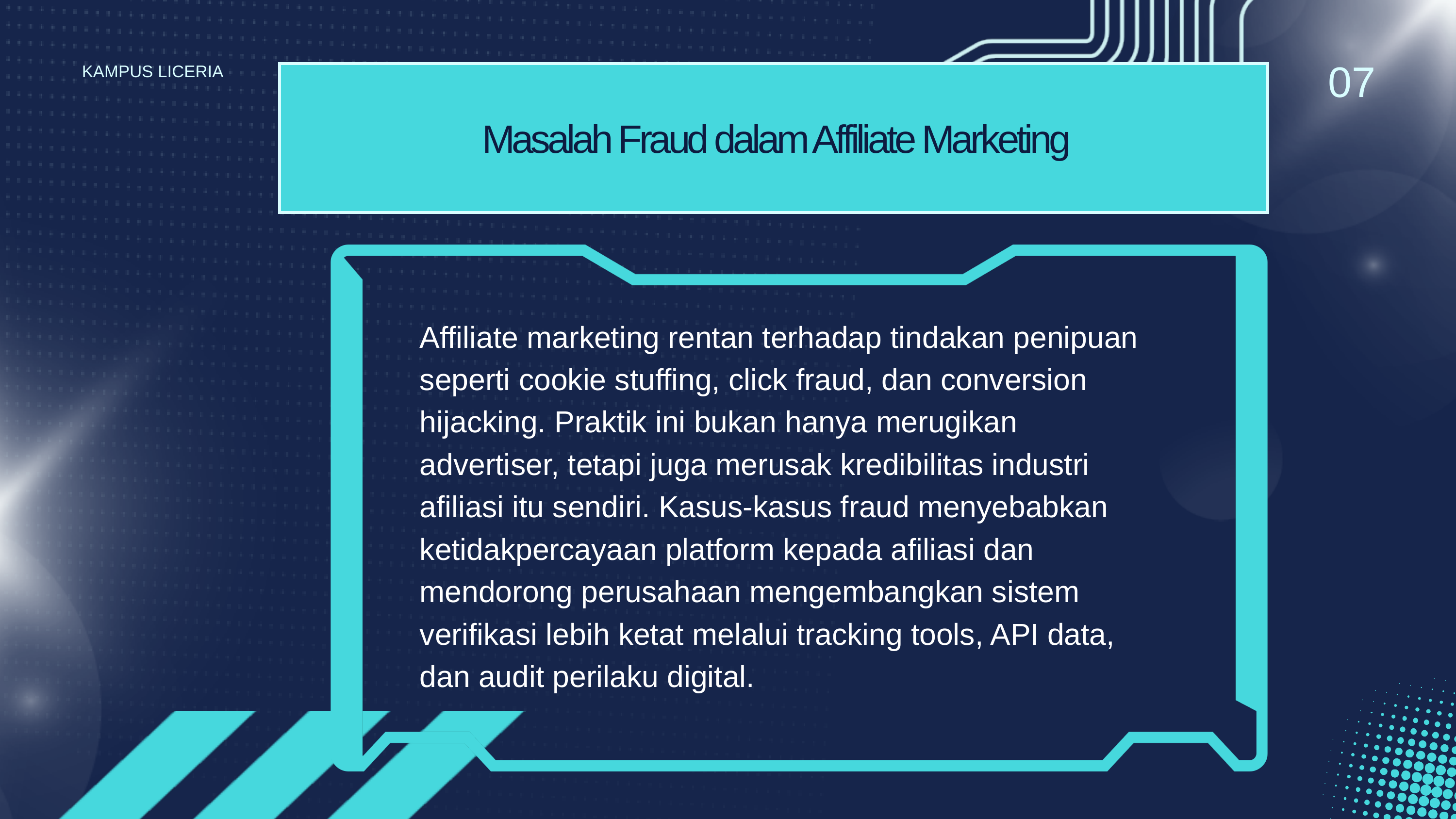

07
KAMPUS LICERIA

Masalah Fraud dalam Affiliate Marketing

Affiliate marketing rentan terhadap tindakan penipuan seperti cookie stuffing, click fraud, dan conversion hijacking. Praktik ini bukan hanya merugikan advertiser, tetapi juga merusak kredibilitas industri afiliasi itu sendiri. Kasus-kasus fraud menyebabkan ketidakpercayaan platform kepada afiliasi dan mendorong perusahaan mengembangkan sistem verifikasi lebih ketat melalui tracking tools, API data, dan audit perilaku digital.